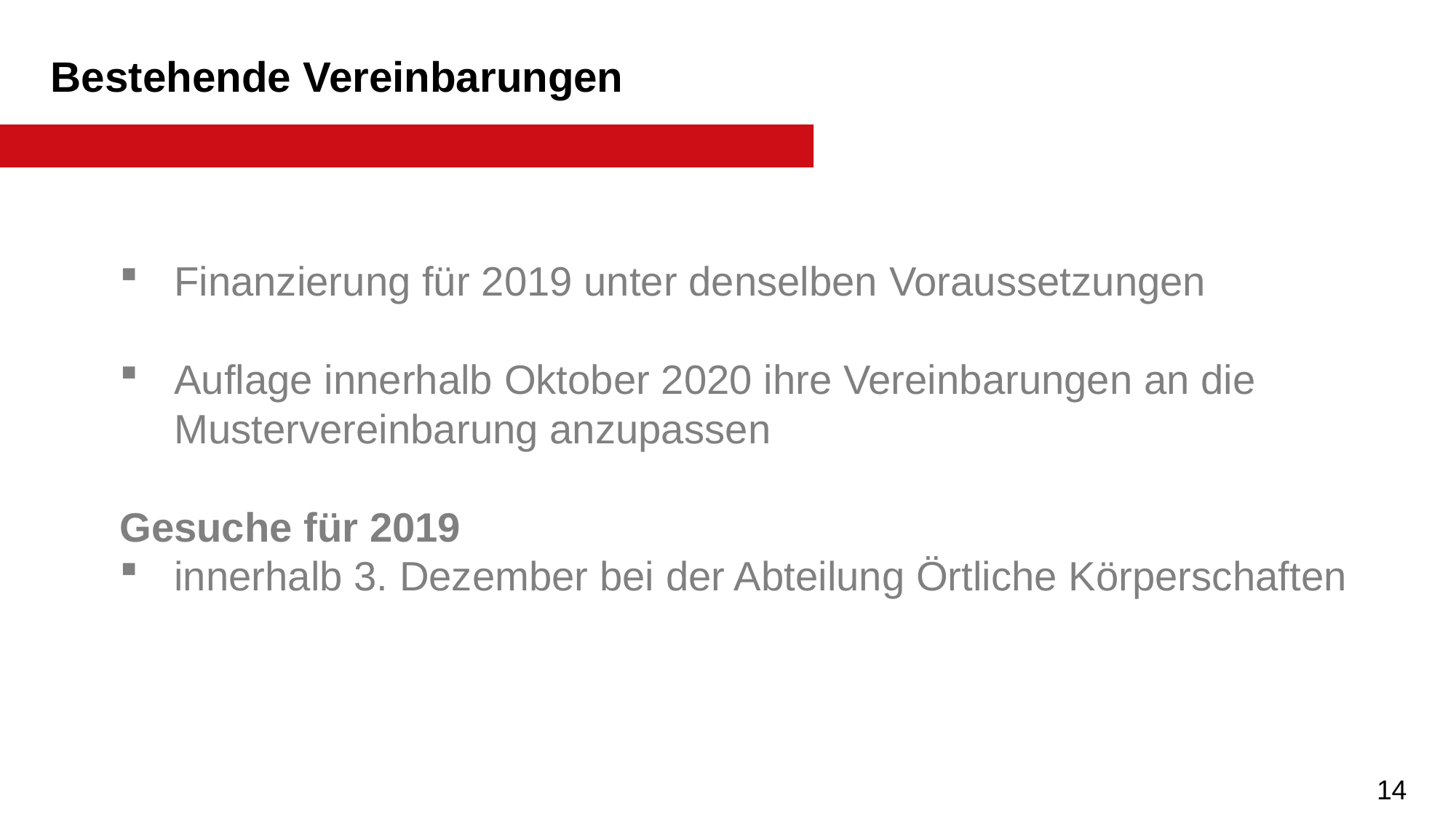

Bestehende Vereinbarungen
Finanzierung für 2019 unter denselben Voraussetzungen

Auflage innerhalb Oktober 2020 ihre Vereinbarungen an die Mustervereinbarung anzupassen

Gesuche für 2019
innerhalb 3. Dezember bei der Abteilung Örtliche Körperschaften

14